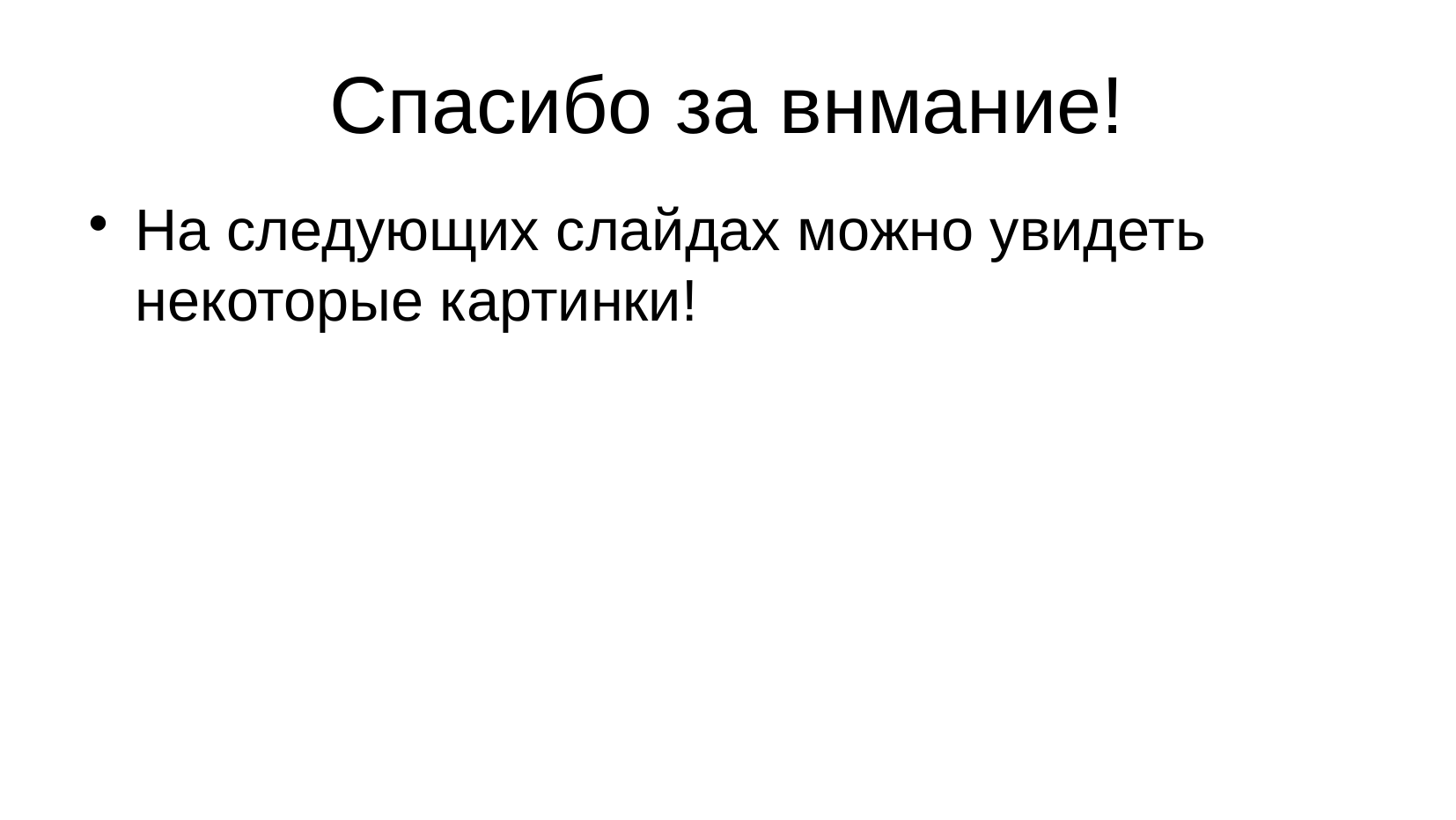

# Спасибо за внмание!
На следующих слайдах можно увидеть некоторые картинки!